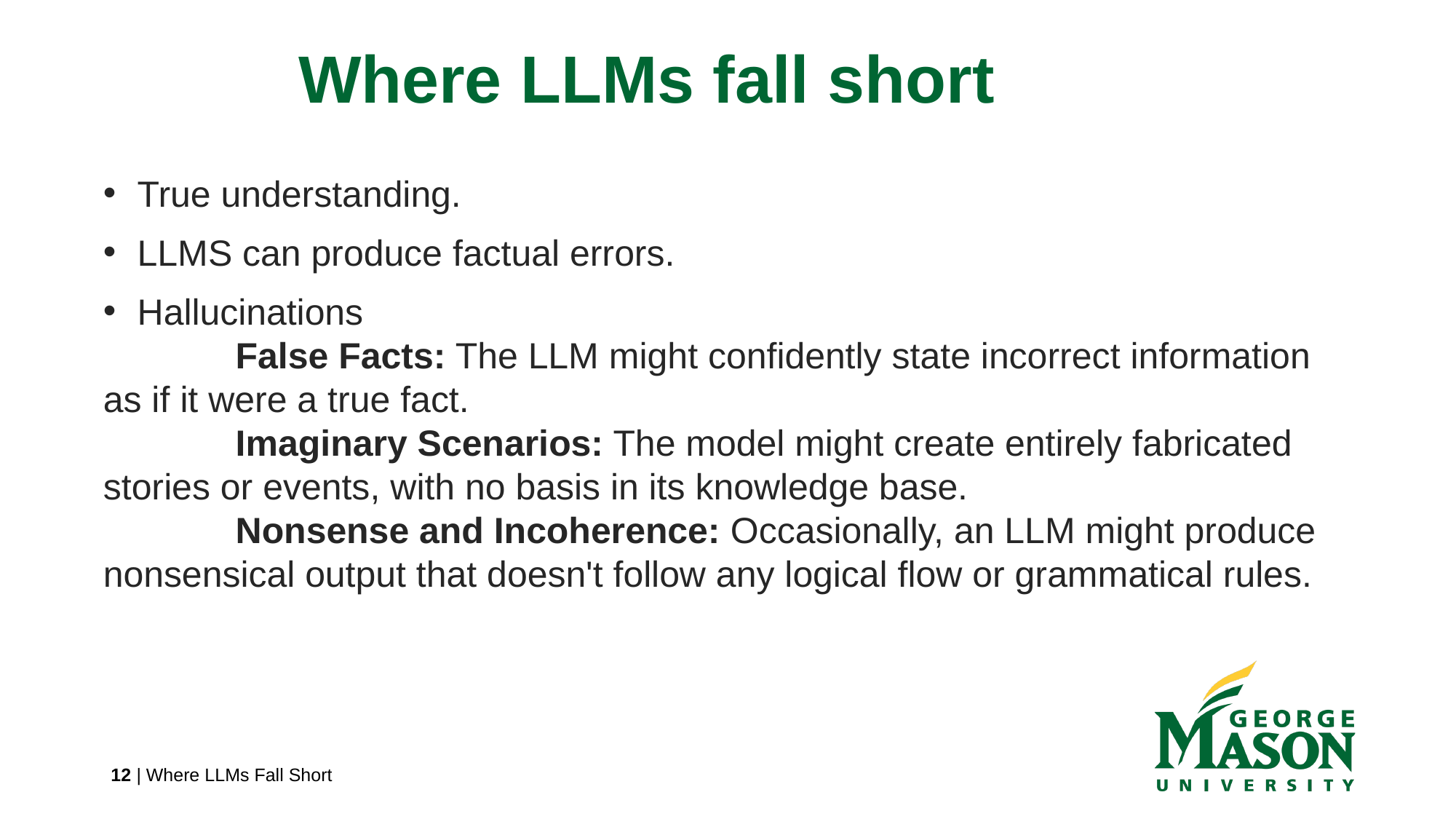

# Where LLMs fall short
True understanding.
LLMS can produce factual errors.
Hallucinations
             False Facts: The LLM might confidently state incorrect information as if it were a true fact.
             Imaginary Scenarios: The model might create entirely fabricated stories or events, with no basis in its knowledge base.
             Nonsense and Incoherence: Occasionally, an LLM might produce nonsensical output that doesn't follow any logical flow or grammatical rules.

12 | Where LLMs Fall Short